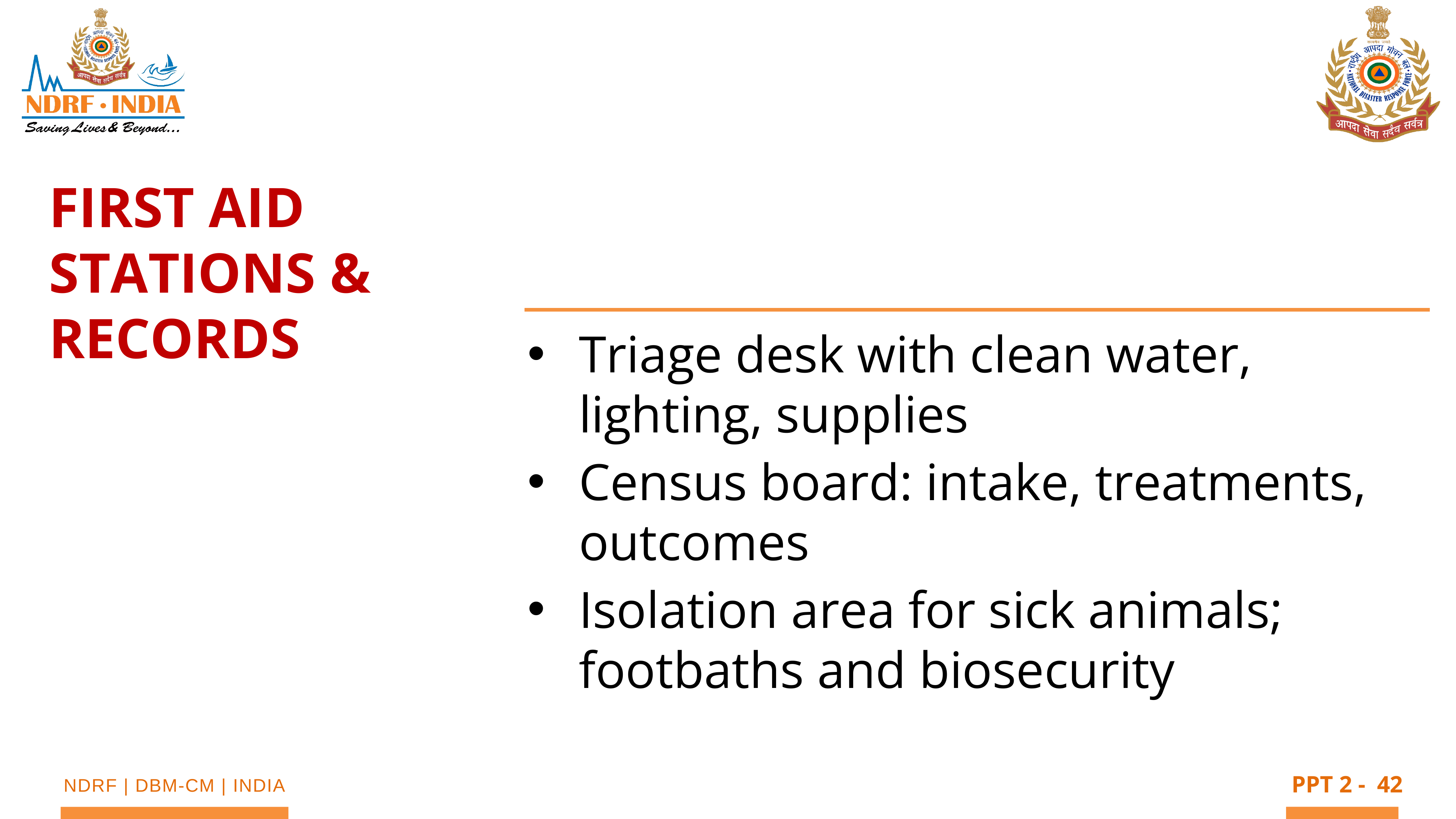

First Aid Stations & Records
Triage desk with clean water, lighting, supplies
Census board: intake, treatments, outcomes
Isolation area for sick animals; footbaths and biosecurity
42